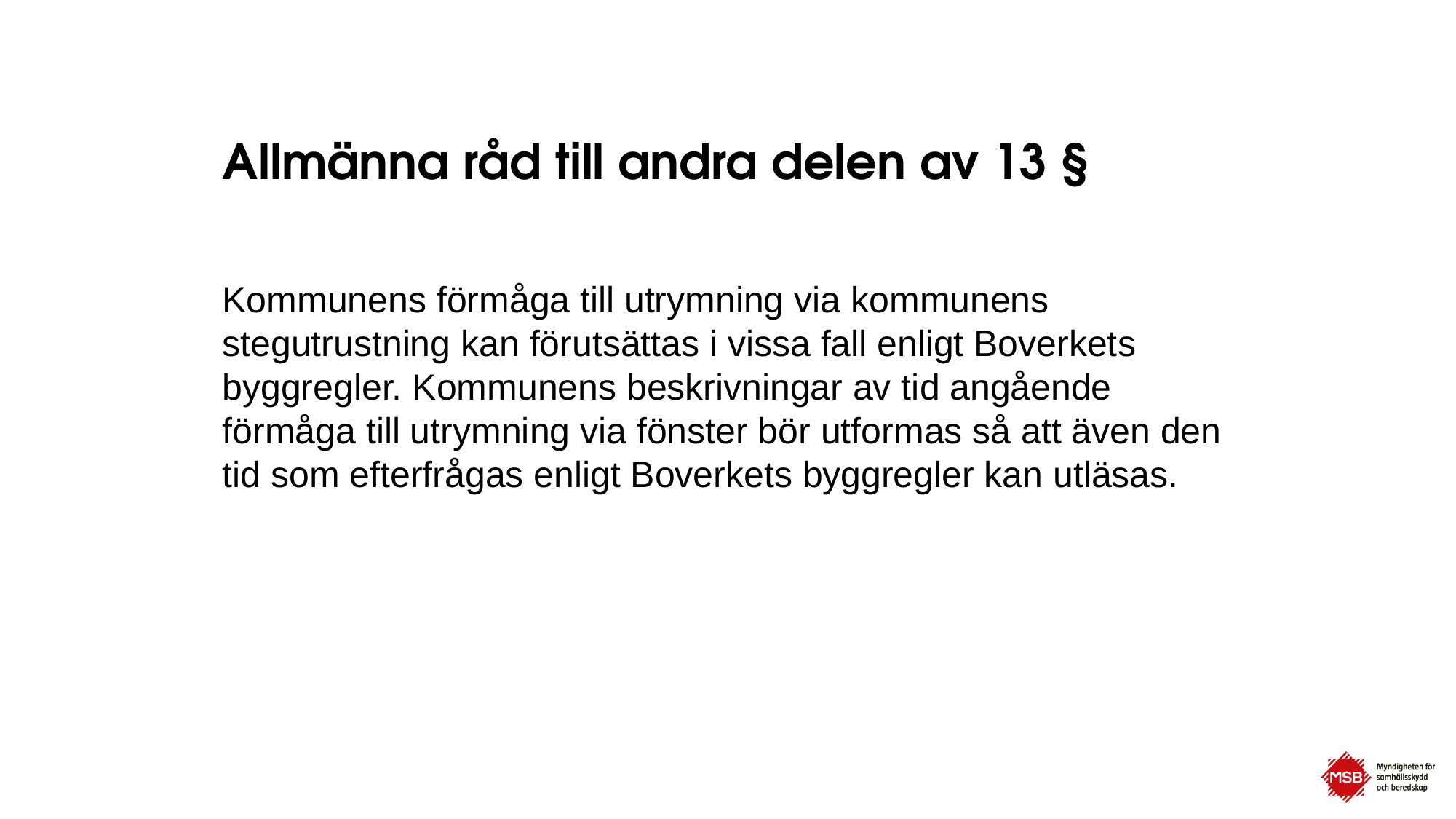

# Allmänna råd till andra delen av 13 §
Kommunens förmåga till utrymning via kommunens stegutrustning kan förutsättas i vissa fall enligt Boverkets byggregler. Kommunens beskrivningar av tid angående förmåga till utrymning via fönster bör utformas så att även den tid som efterfrågas enligt Boverkets byggregler kan utläsas.